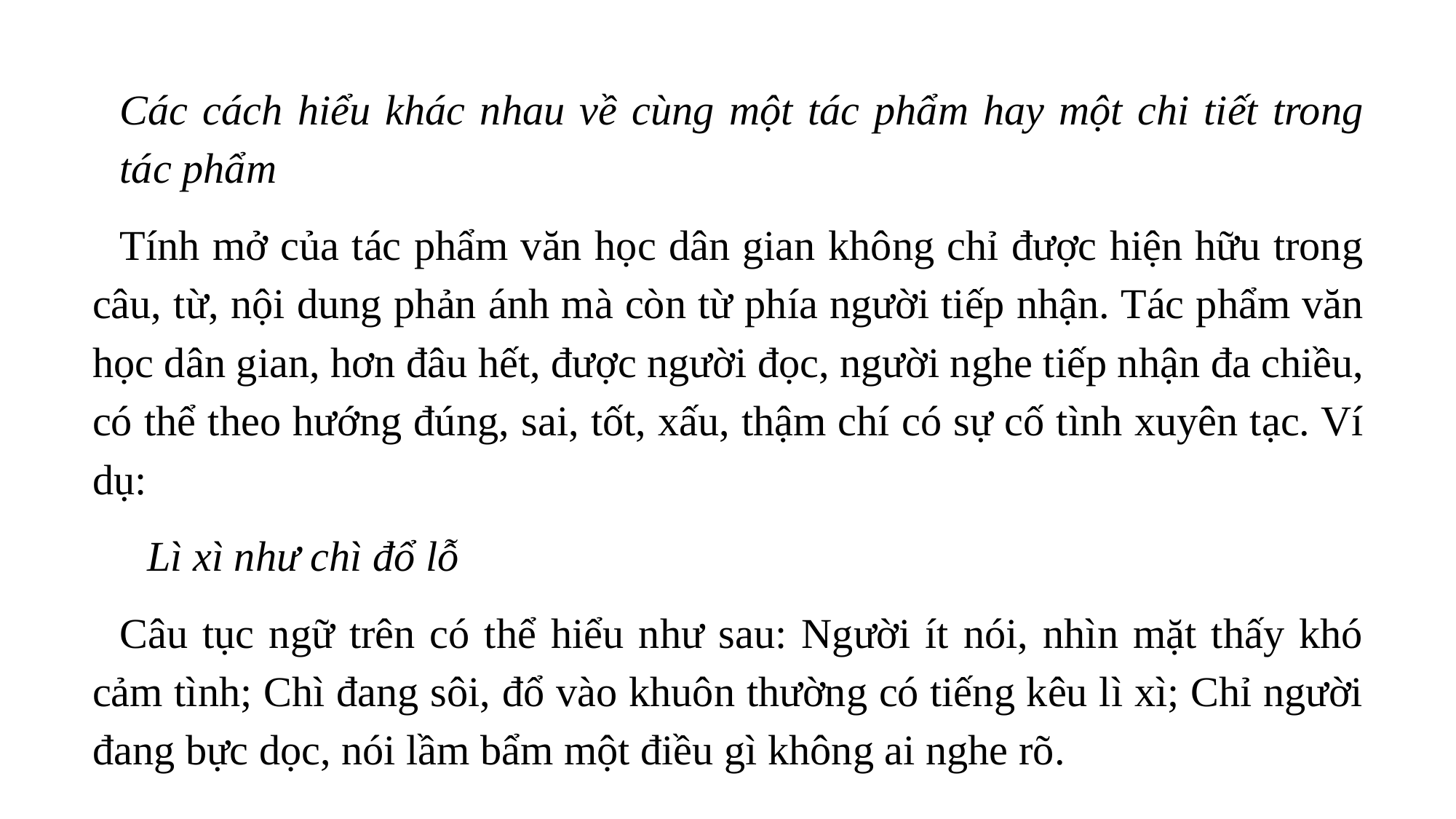

Các cách hiểu khác nhau về cùng một tác phẩm hay một chi tiết trong tác phẩm
Tính mở của tác phẩm văn học dân gian không chỉ được hiện hữu trong câu, từ, nội dung phản ánh mà còn từ phía người tiếp nhận. Tác phẩm văn học dân gian, hơn đâu hết, được người đọc, người nghe tiếp nhận đa chiều, có thể theo hướng đúng, sai, tốt, xấu, thậm chí có sự cố tình xuyên tạc. Ví dụ:
Lì xì như chì đổ lỗ
Câu tục ngữ trên có thể hiểu như sau: Người ít nói, nhìn mặt thấy khó cảm tình; Chì đang sôi, đổ vào khuôn thường có tiếng kêu lì xì; Chỉ người đang bực dọc, nói lầm bẩm một điều gì không ai nghe rõ.